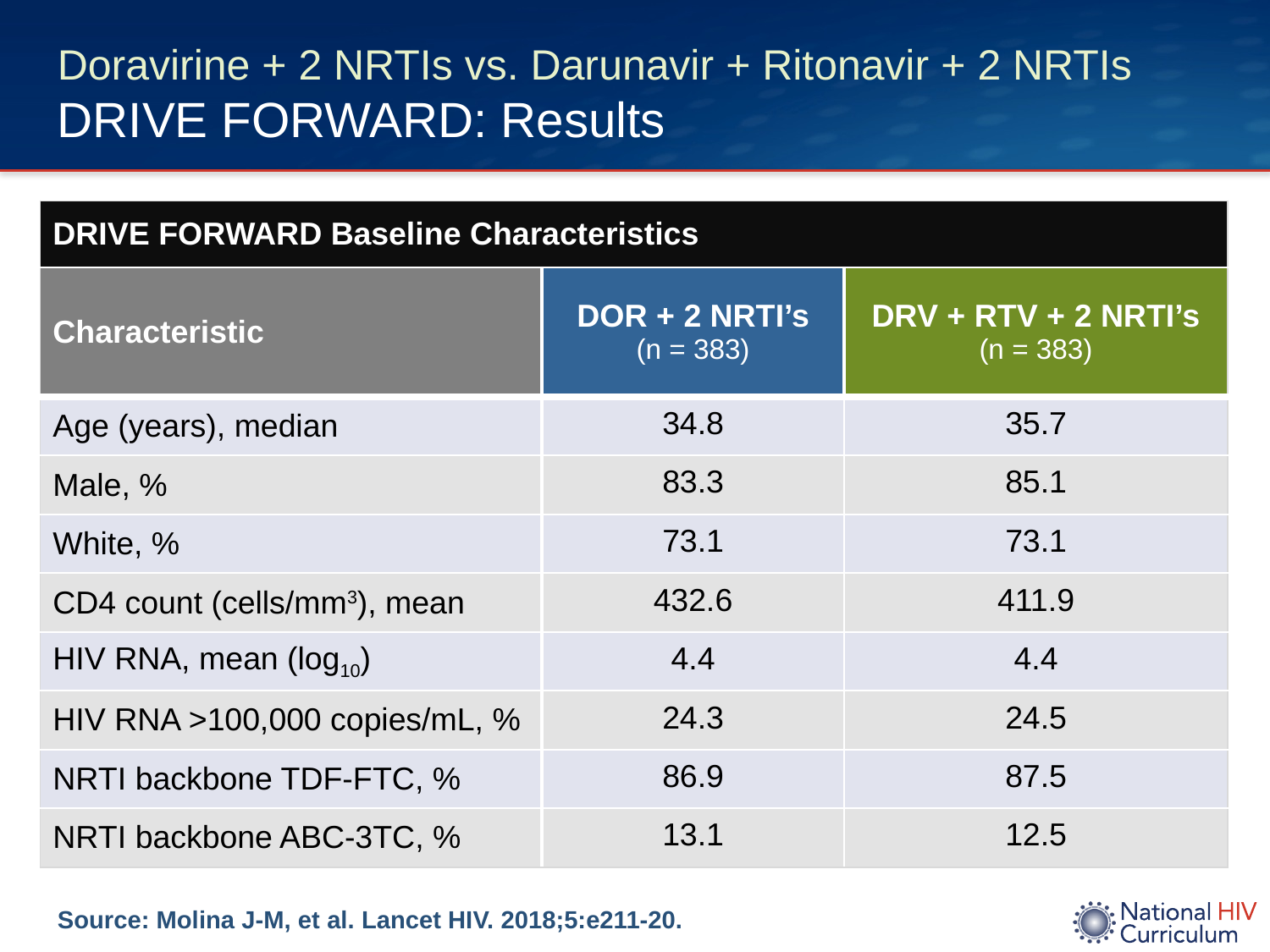

# Doravirine + 2 NRTIs vs. Darunavir + Ritonavir + 2 NRTIs DRIVE FORWARD: Results
| DRIVE FORWARD Baseline Characteristics |  |  |
| --- | --- | --- |
| Characteristic | DOR + 2 NRTI’s (n = 383) | DRV + RTV + 2 NRTI’s (n = 383) |
| Age (years), median | 34.8 | 35.7 |
| Male, % | 83.3 | 85.1 |
| White, % | 73.1 | 73.1 |
| CD4 count (cells/mm3), mean | 432.6 | 411.9 |
| HIV RNA, mean (log10) | 4.4 | 4.4 |
| HIV RNA >100,000 copies/mL, % | 24.3 | 24.5 |
| NRTI backbone TDF-FTC, % | 86.9 | 87.5 |
| NRTI backbone ABC-3TC, % | 13.1 | 12.5 |
Source: Molina J-M, et al. Lancet HIV. 2018;5:e211-20.